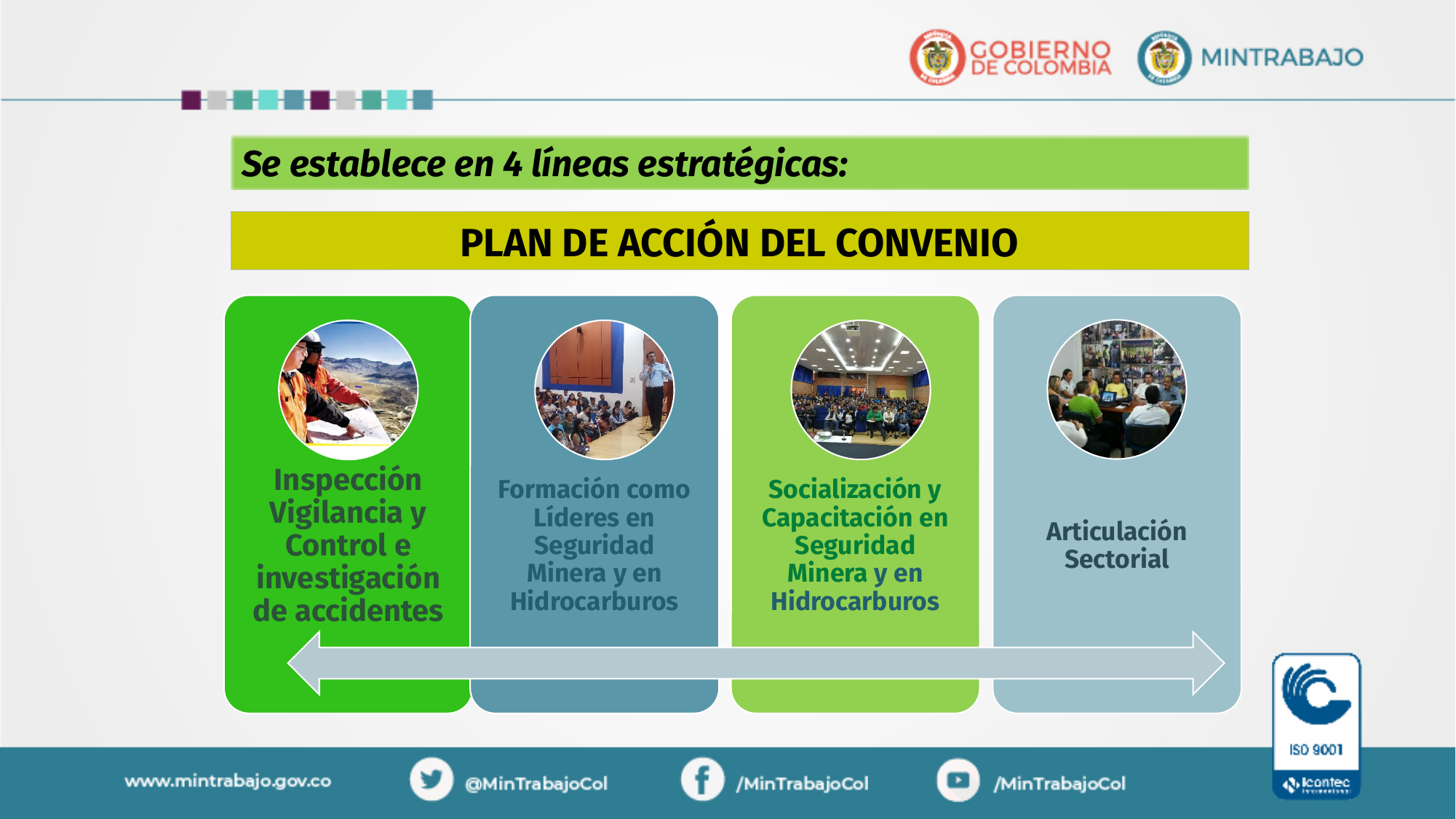

Se establece en 4 líneas estratégicas:
PLAN DE ACCIÓN DEL CONVENIO
Inspección Vigilancia y Control e investigación de accidentes
Formación como Líderes en Seguridad Minera y en Hidrocarburos
Socialización y Capacitación en Seguridad Minera y en Hidrocarburos
Articulación Sectorial